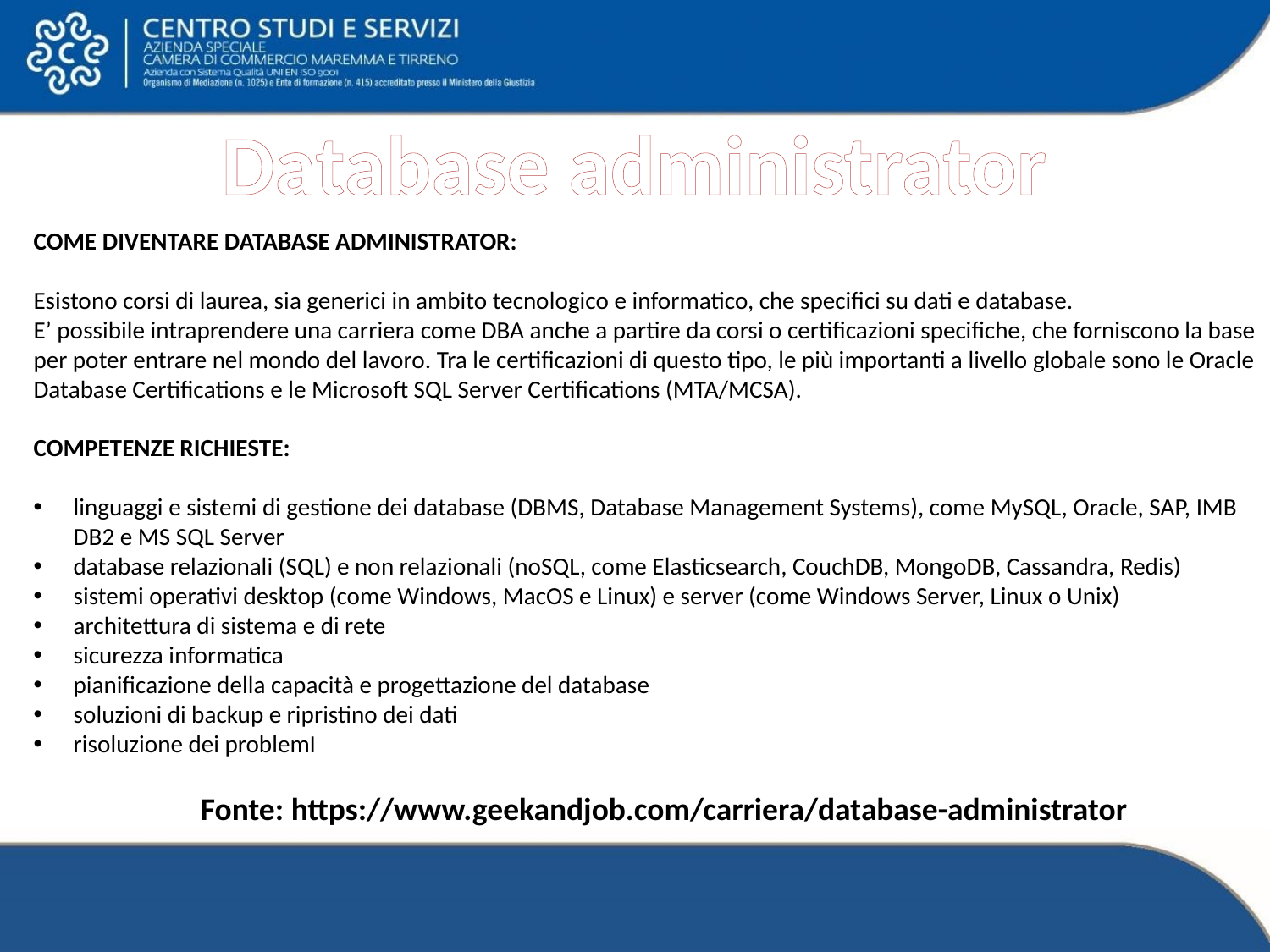

Database administrator
COME DIVENTARE DATABASE ADMINISTRATOR:

Esistono corsi di laurea, sia generici in ambito tecnologico e informatico, che specifici su dati e database.
E’ possibile intraprendere una carriera come DBA anche a partire da corsi o certificazioni specifiche, che forniscono la base per poter entrare nel mondo del lavoro. Tra le certificazioni di questo tipo, le più importanti a livello globale sono le Oracle Database Certifications e le Microsoft SQL Server Certifications (MTA/MCSA).

COMPETENZE RICHIESTE:

linguaggi e sistemi di gestione dei database (DBMS, Database Management Systems), come MySQL, Oracle, SAP, IMB DB2 e MS SQL Server
database relazionali (SQL) e non relazionali (noSQL, come Elasticsearch, CouchDB, MongoDB, Cassandra, Redis)
sistemi operativi desktop (come Windows, MacOS e Linux) e server (come Windows Server, Linux o Unix)
architettura di sistema e di rete
sicurezza informatica
pianificazione della capacità e progettazione del database
soluzioni di backup e ripristino dei dati
risoluzione dei problemI
Fonte: https://www.geekandjob.com/carriera/database-administrator